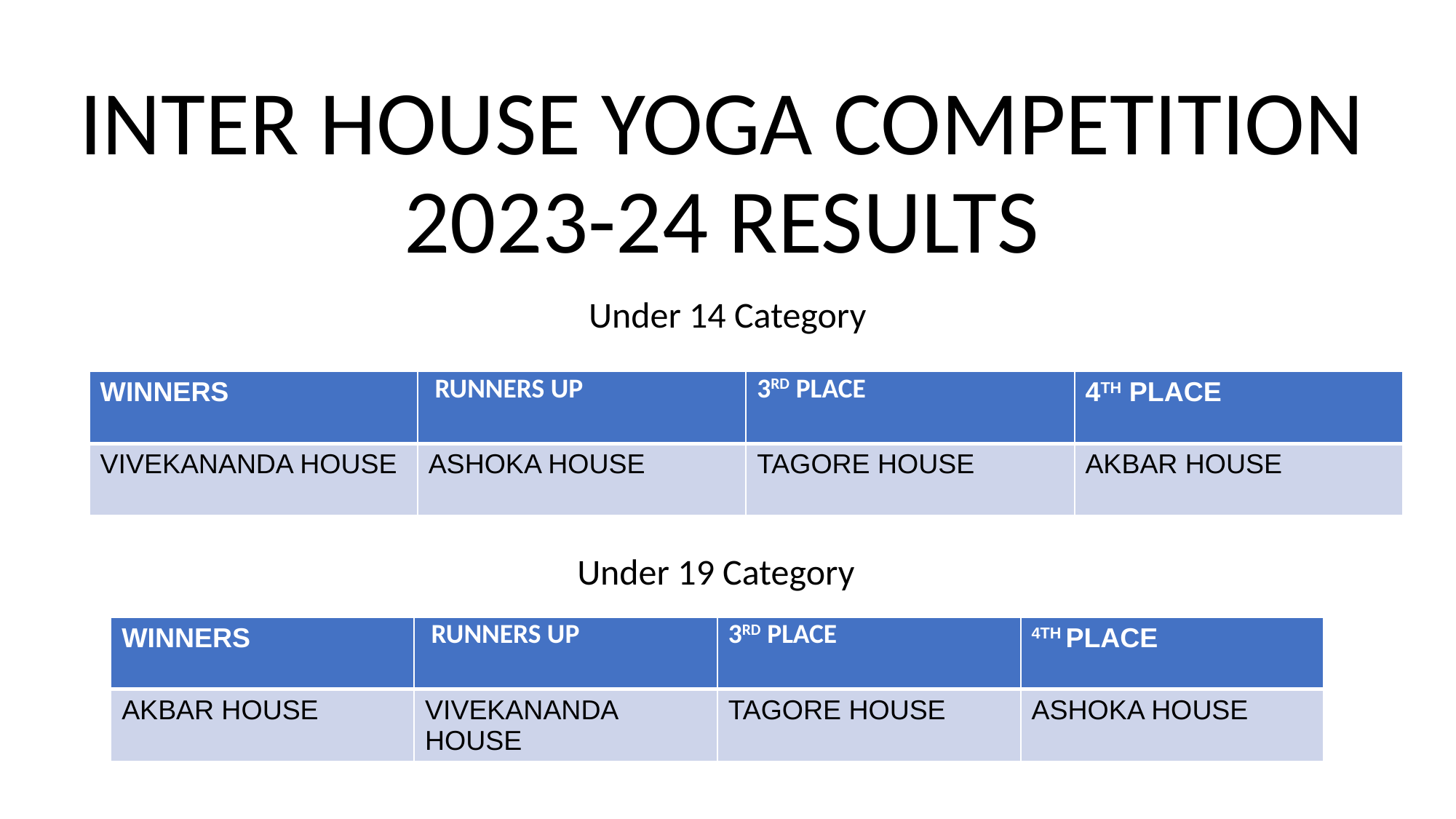

# INTER HOUSE YOGA COMPETITION 2023-24 RESULTS
Under 14 Category
| WINNERS | RUNNERS UP | 3RD PLACE | 4TH PLACE |
| --- | --- | --- | --- |
| VIVEKANANDA HOUSE | ASHOKA HOUSE | TAGORE HOUSE | AKBAR HOUSE |
Under 19 Category
| WINNERS | RUNNERS UP | 3RD PLACE | 4TH PLACE |
| --- | --- | --- | --- |
| AKBAR HOUSE | VIVEKANANDA HOUSE | TAGORE HOUSE | ASHOKA HOUSE |